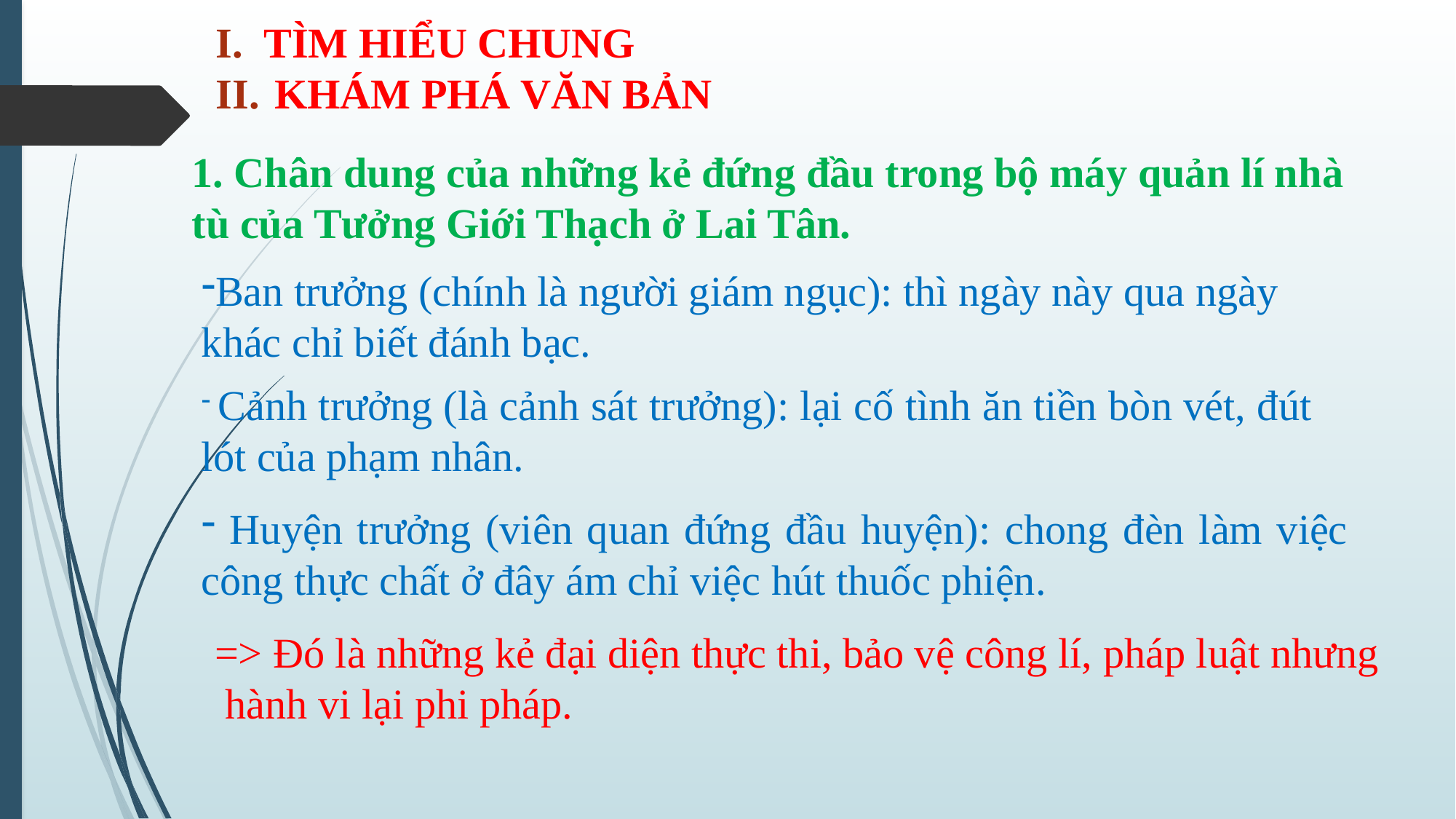

TÌM HIỂU CHUNG
 KHÁM PHÁ VĂN BẢN
1. Chân dung của những kẻ đứng đầu trong bộ máy quản lí nhà tù của Tưởng Giới Thạch ở Lai Tân.
Ban trưởng (chính là người giám ngục): thì ngày này qua ngày
khác chỉ biết đánh bạc.
 Cảnh trưởng (là cảnh sát trưởng): lại cố tình ăn tiền bòn vét, đút lót của phạm nhân.
 Huyện trưởng (viên quan đứng đầu huyện): chong đèn làm việc công thực chất ở đây ám chỉ việc hút thuốc phiện.
=> Đó là những kẻ đại diện thực thi, bảo vệ công lí, pháp luật nhưng
 hành vi lại phi pháp.